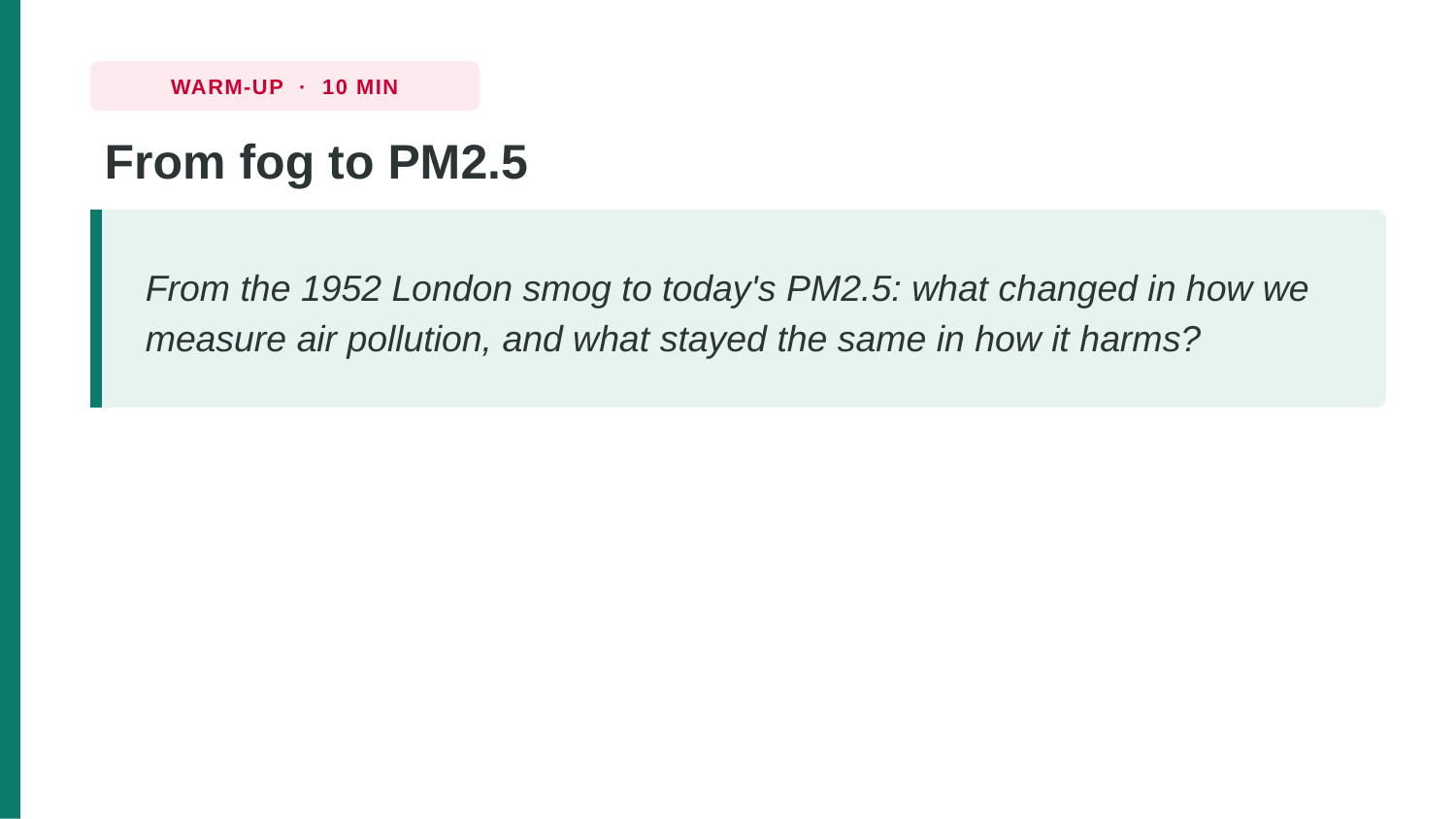

WARM-UP  ·  10 MIN
From fog to PM2.5

From the 1952 London smog to today's PM2.5: what changed in how we measure air pollution, and what stayed the same in how it harms?